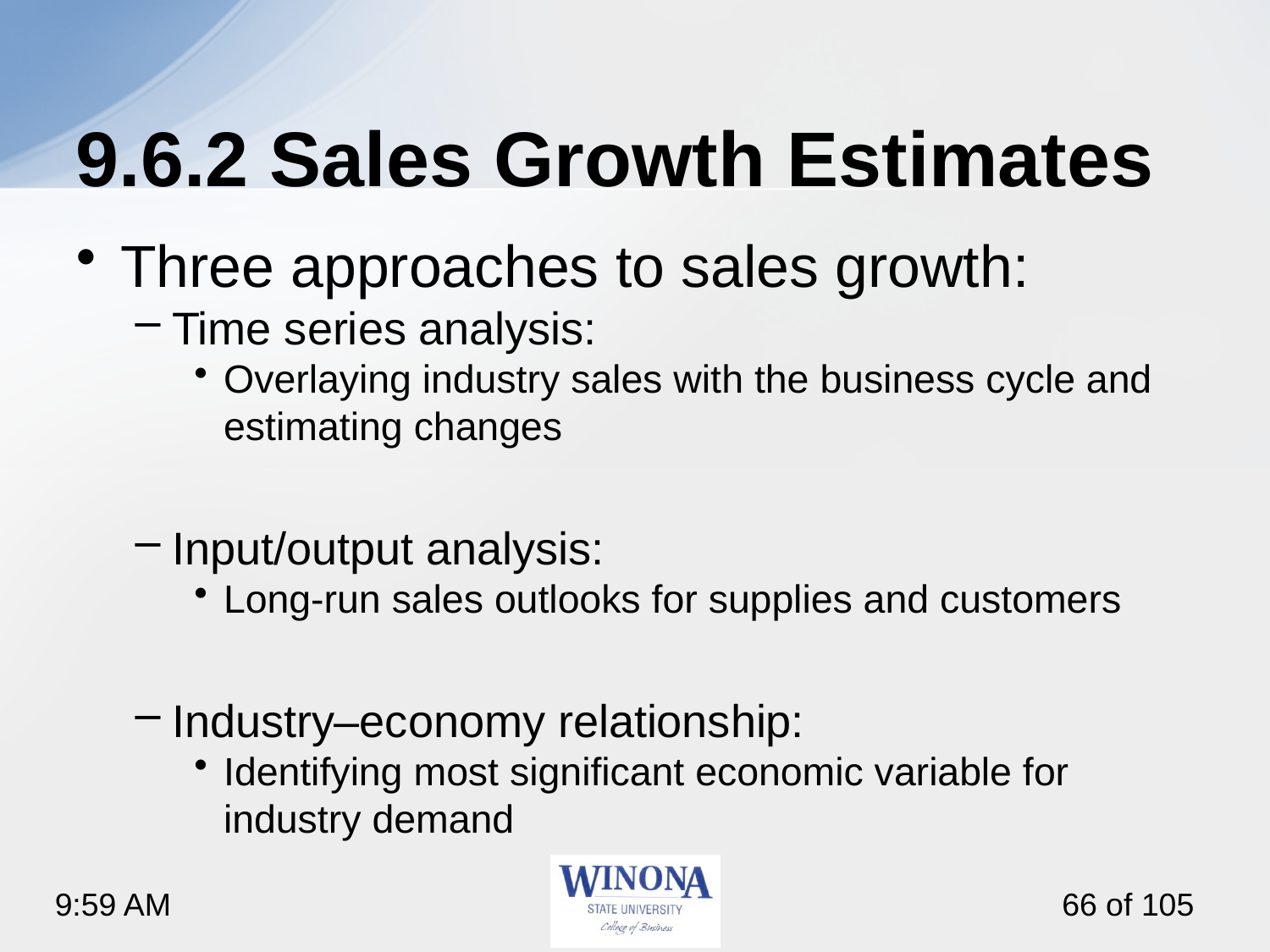

# 9.6.2 Sales Growth Estimates
Three approaches to sales growth:
Time series analysis:
Overlaying industry sales with the business cycle and estimating changes

Input/output analysis:
Long-run sales outlooks for supplies and customers

Industry–economy relationship:
Identifying most significant economic variable for industry demand